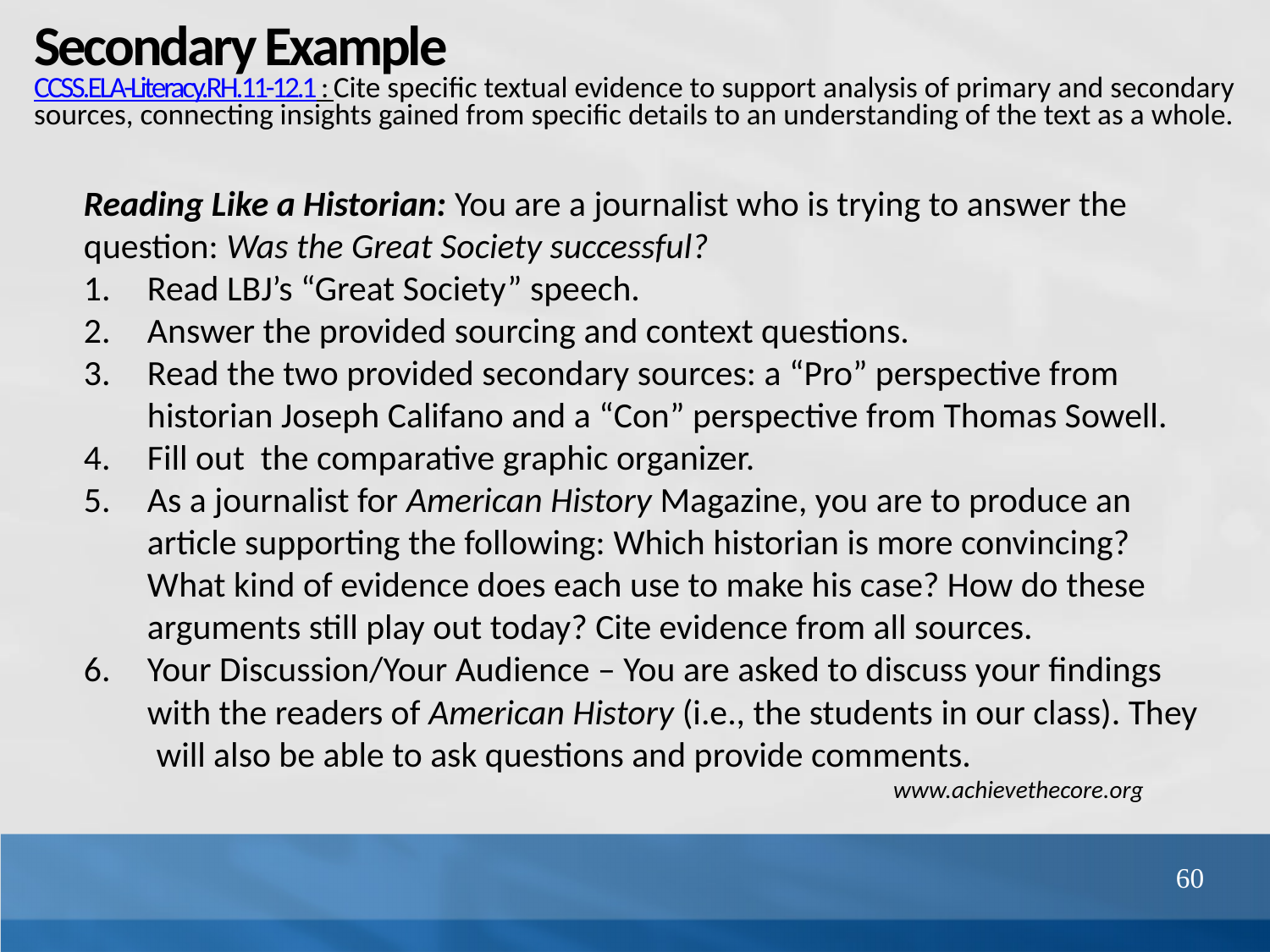

# Secondary Example CCSS.ELA-Literacy.RH.11-12.1 : Cite specific textual evidence to support analysis of primary and secondary sources, connecting insights gained from specific details to an understanding of the text as a whole.
Reading Like a Historian: You are a journalist who is trying to answer the question: Was the Great Society successful?
Read LBJ’s “Great Society” speech.
Answer the provided sourcing and context questions.
Read the two provided secondary sources: a “Pro” perspective from historian Joseph Califano and a “Con” perspective from Thomas Sowell.
Fill out  the comparative graphic organizer.
As a journalist for American History Magazine, you are to produce an article supporting the following: Which historian is more convincing? What kind of evidence does each use to make his case? How do these arguments still play out today? Cite evidence from all sources.
Your Discussion/Your Audience – You are asked to discuss your findings with the readers of American History (i.e., the students in our class). They
         will also be able to ask questions and provide comments.
			www.achievethecore.org
60